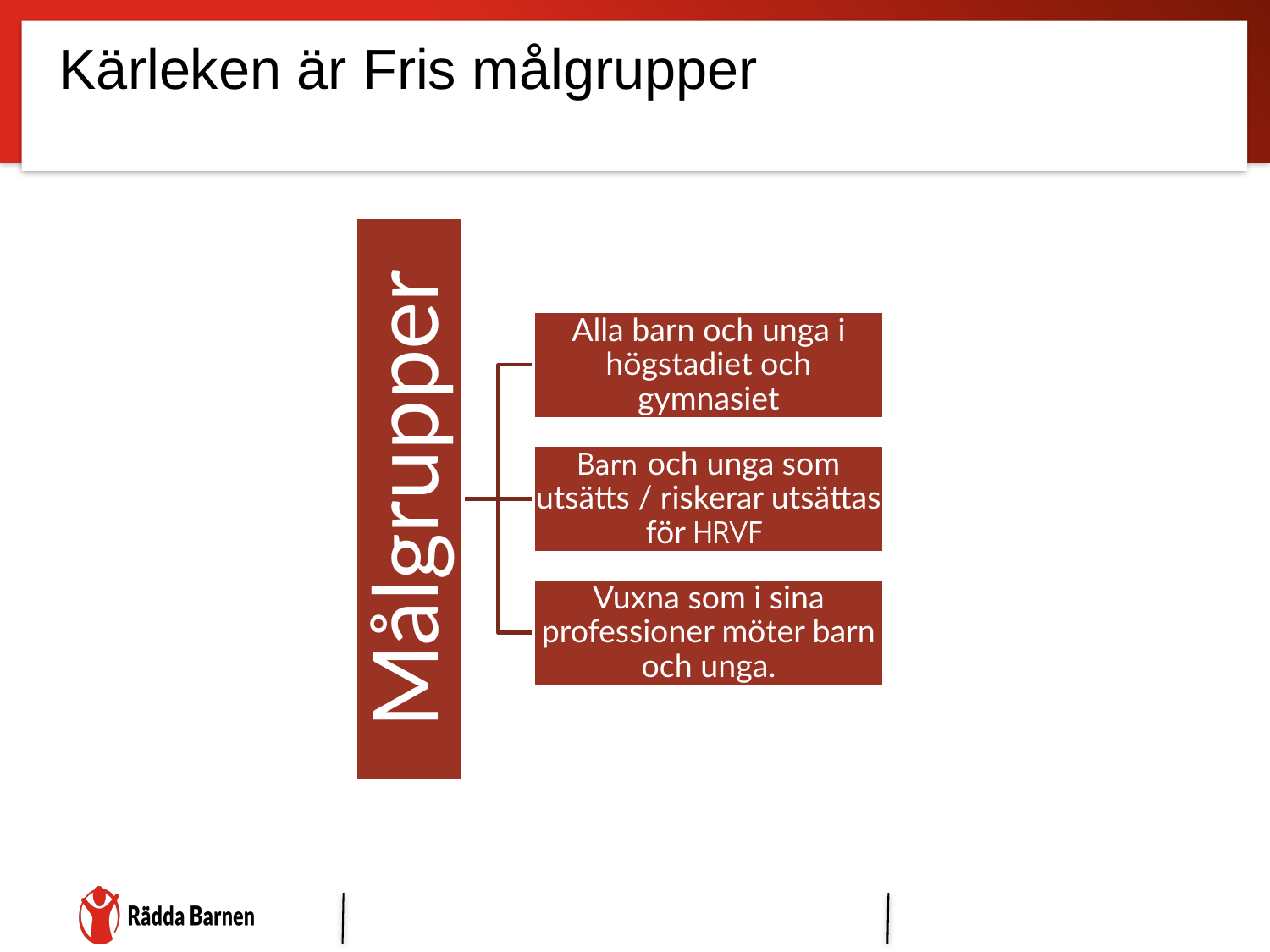

# Kärleken är Fris målgrupper

Målgrupper
Alla barn och unga i högstadiet och gymnasiet
Barn och unga som utsätts / riskerar utsättas för HRVF
Vuxna som i sina professioner möter barn och unga.